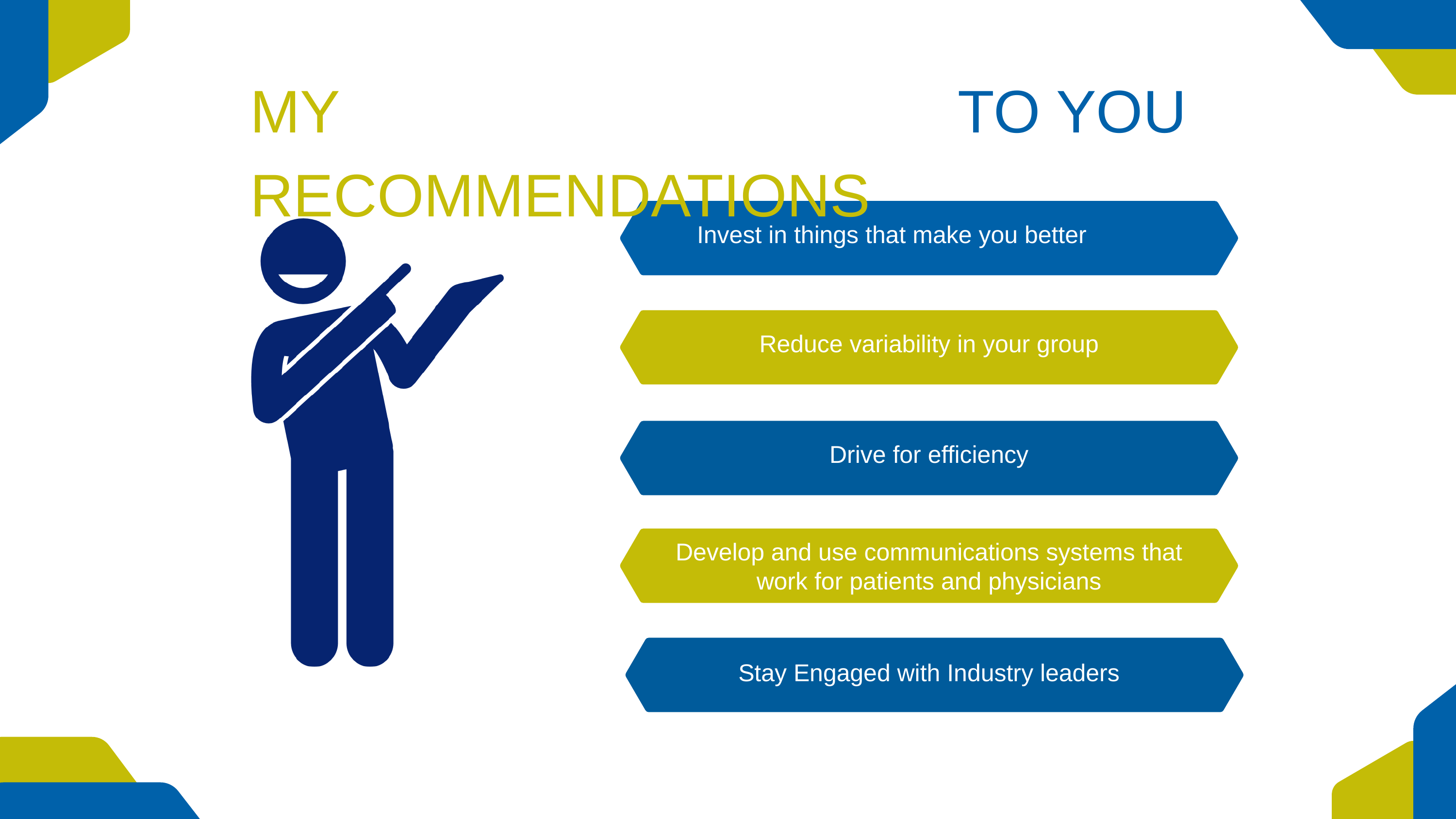

MY RECOMMENDATIONS
TO YOU

Invest in things that make you better

Reduce variability in your group

Drive for efficiency

Develop and use communications systems that work for patients and physicians

Stay Engaged with Industry leaders